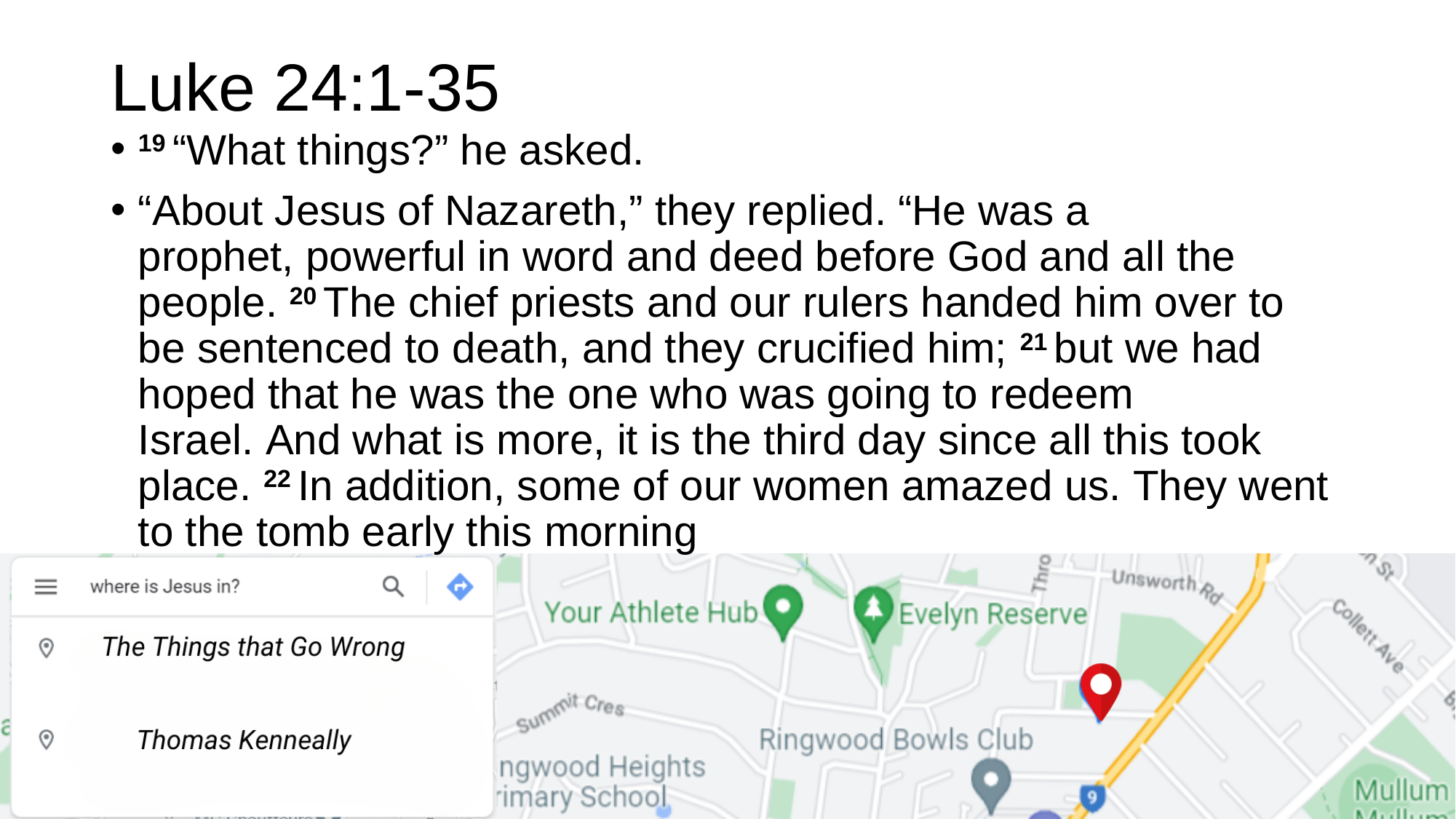

# Luke 24:1-35
19 “What things?” he asked.
“About Jesus of Nazareth,” they replied. “He was a prophet, powerful in word and deed before God and all the people. 20 The chief priests and our rulers handed him over to be sentenced to death, and they crucified him; 21 but we had hoped that he was the one who was going to redeem Israel. And what is more, it is the third day since all this took place. 22 In addition, some of our women amazed us. They went to the tomb early this morning